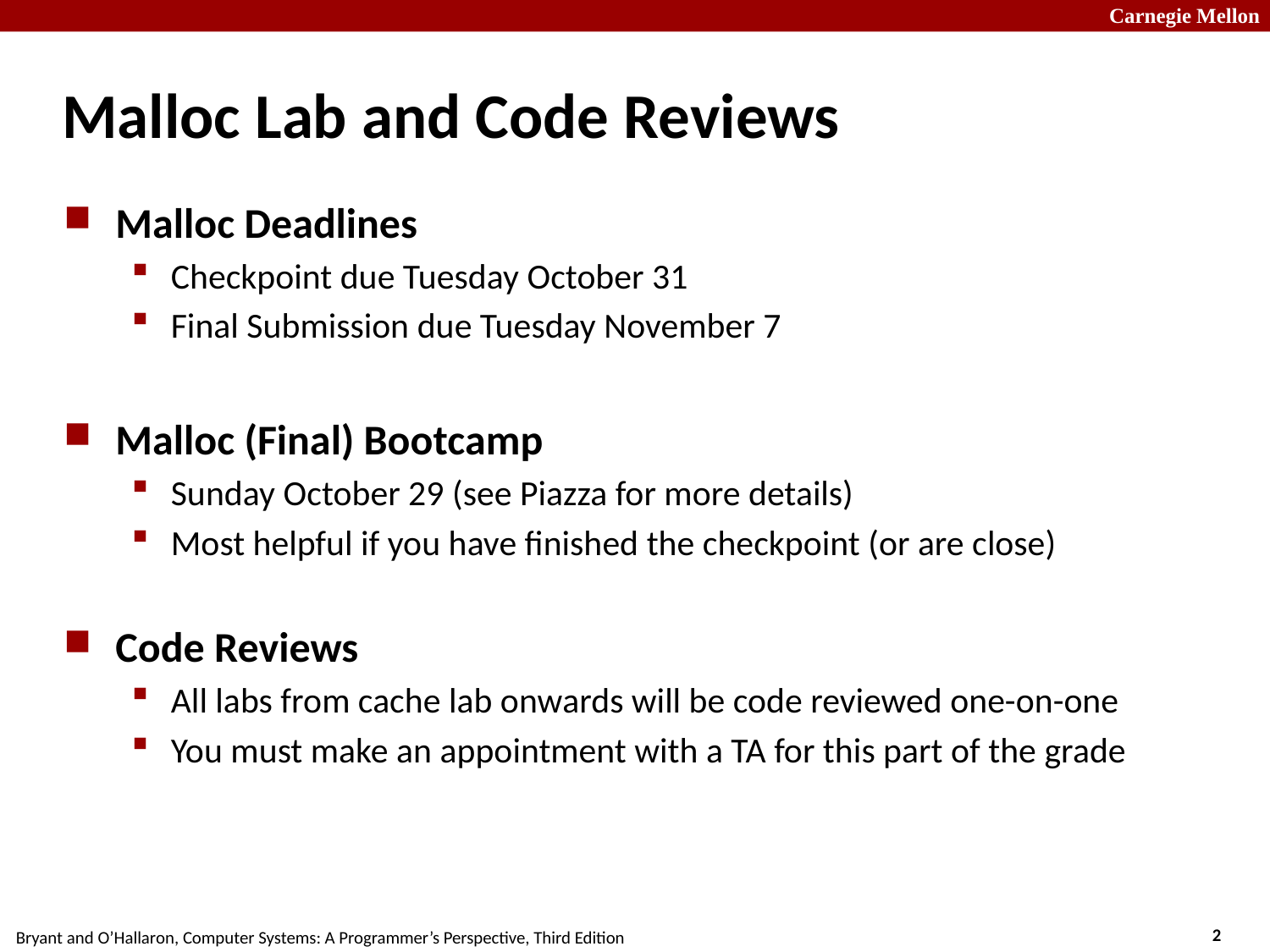

# Malloc Lab and Code Reviews
Malloc Deadlines
Checkpoint due Tuesday October 31
Final Submission due Tuesday November 7

Malloc (Final) Bootcamp
Sunday October 29 (see Piazza for more details)
Most helpful if you have finished the checkpoint (or are close)

Code Reviews
All labs from cache lab onwards will be code reviewed one-on-one
You must make an appointment with a TA for this part of the grade